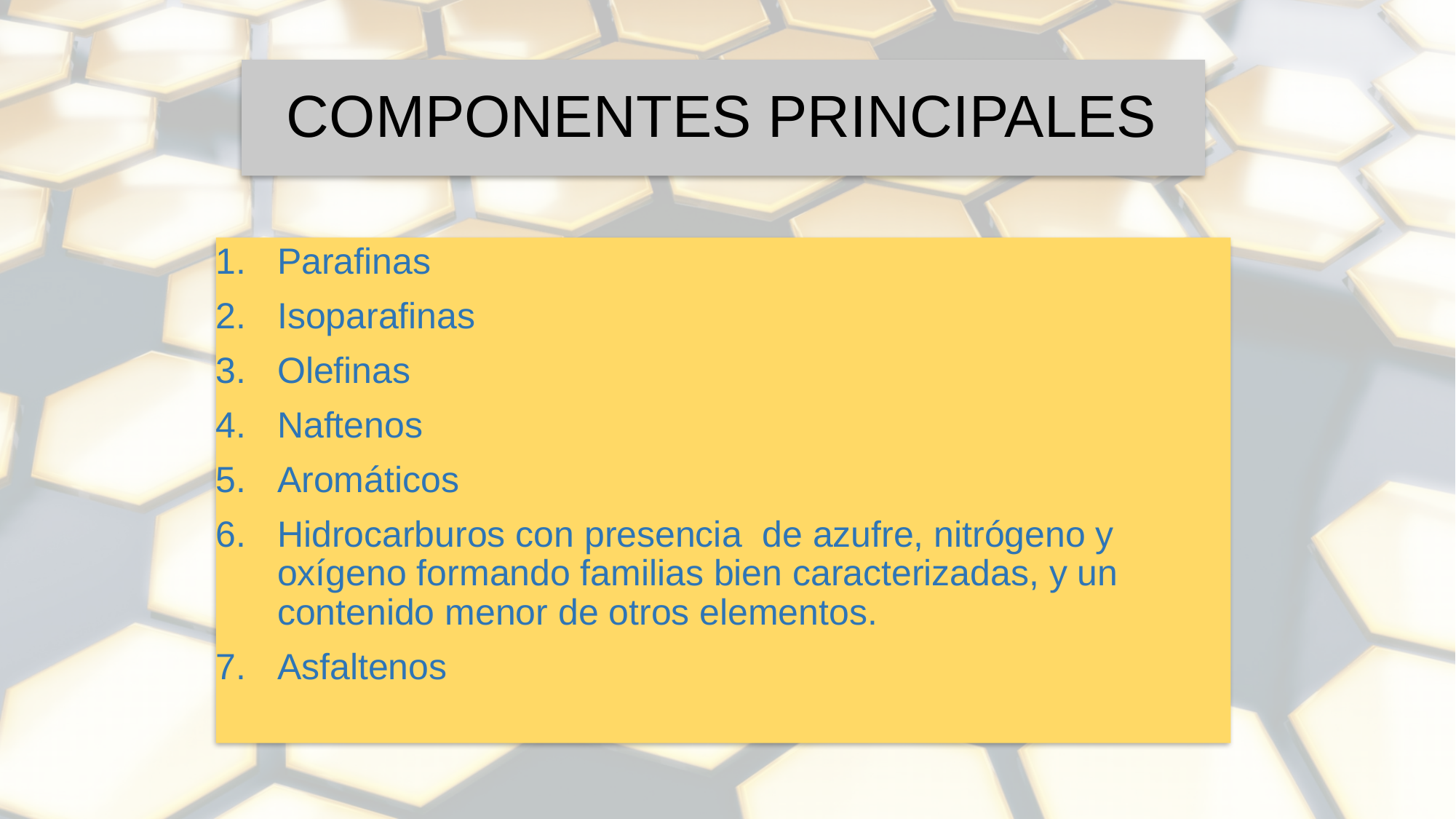

# COMPONENTES PRINCIPALES
Parafinas
Isoparafinas
Olefinas
Naftenos
Aromáticos
Hidrocarburos con presencia  de azufre, nitrógeno y oxígeno formando familias bien caracterizadas, y un contenido menor de otros elementos.
Asfaltenos